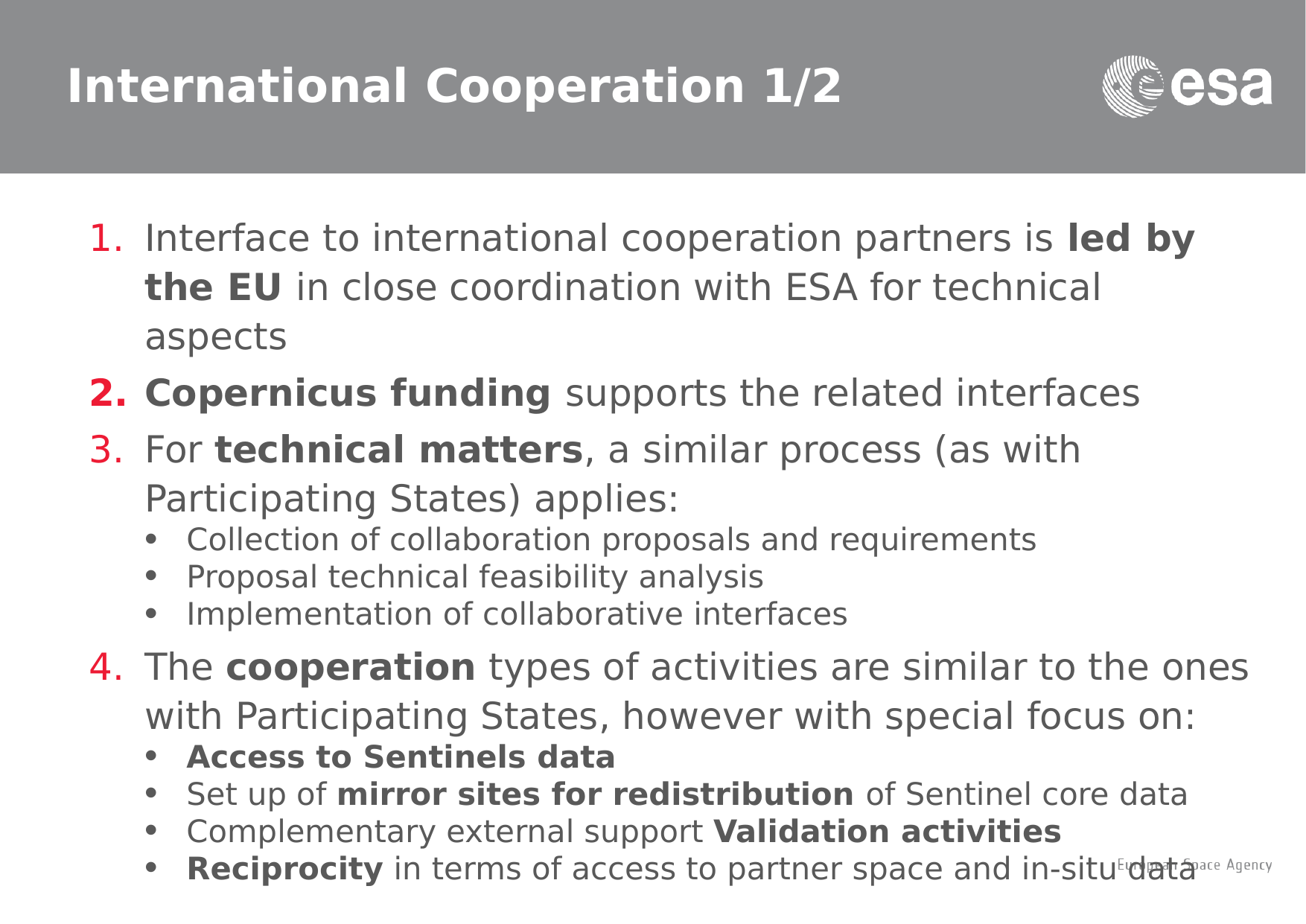

International Cooperation 1/2
Interface to international cooperation partners is led by the EU in close coordination with ESA for technical aspects
Copernicus funding supports the related interfaces
For technical matters, a similar process (as with Participating States) applies:
Collection of collaboration proposals and requirements
Proposal technical feasibility analysis
Implementation of collaborative interfaces
The cooperation types of activities are similar to the ones with Participating States, however with special focus on:
Access to Sentinels data
Set up of mirror sites for redistribution of Sentinel core data
Complementary external support Validation activities
Reciprocity in terms of access to partner space and in-situ data